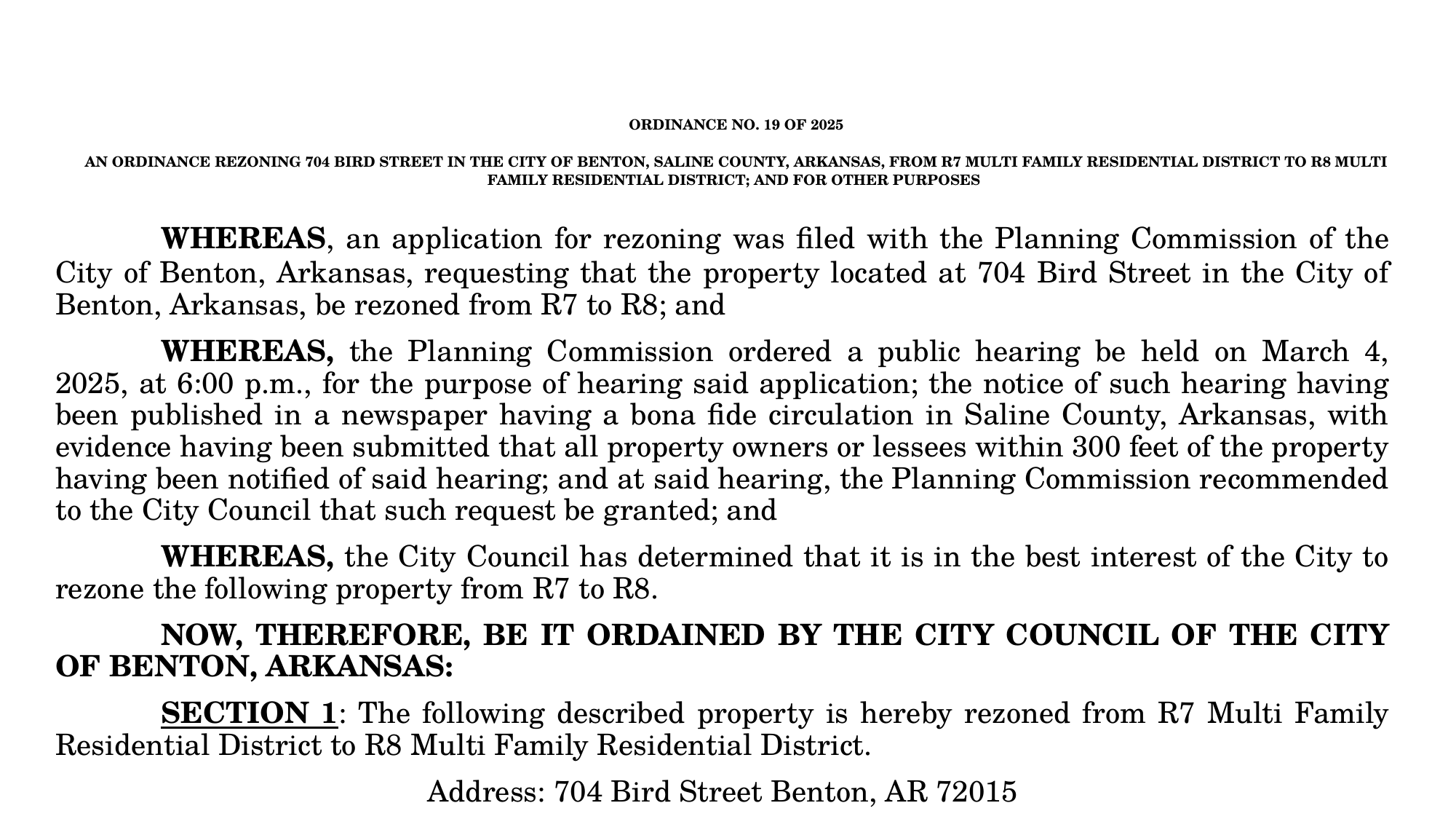

# ORDINANCE NO. 19 OF 2025 AN ORDINANCE REZONING 704 BIRD STREET IN THE CITY OF BENTON, SALINE COUNTY, ARKANSAS, FROM R7 MULTI FAMILY RESIDENTIAL DISTRICT TO R8 MULTI FAMILY RESIDENTIAL DISTRICT; AND FOR OTHER PURPOSES
	WHEREAS, an application for rezoning was filed with the Planning Commission of the City of Benton, Arkansas, requesting that the property located at 704 Bird Street in the City of Benton, Arkansas, be rezoned from R7 to R8; and
	WHEREAS, the Planning Commission ordered a public hearing be held on March 4, 2025, at 6:00 p.m., for the purpose of hearing said application; the notice of such hearing having been published in a newspaper having a bona fide circulation in Saline County, Arkansas, with evidence having been submitted that all property owners or lessees within 300 feet of the property having been notified of said hearing; and at said hearing, the Planning Commission recommended to the City Council that such request be granted; and
	WHEREAS, the City Council has determined that it is in the best interest of the City to rezone the following property from R7 to R8.
	NOW, THEREFORE, BE IT ORDAINED BY THE CITY COUNCIL OF THE CITY OF BENTON, ARKANSAS:
	SECTION 1: The following described property is hereby rezoned from R7 Multi Family Residential District to R8 Multi Family Residential District.
Address: 704 Bird Street Benton, AR 72015
Parcel Number #805-21399-000